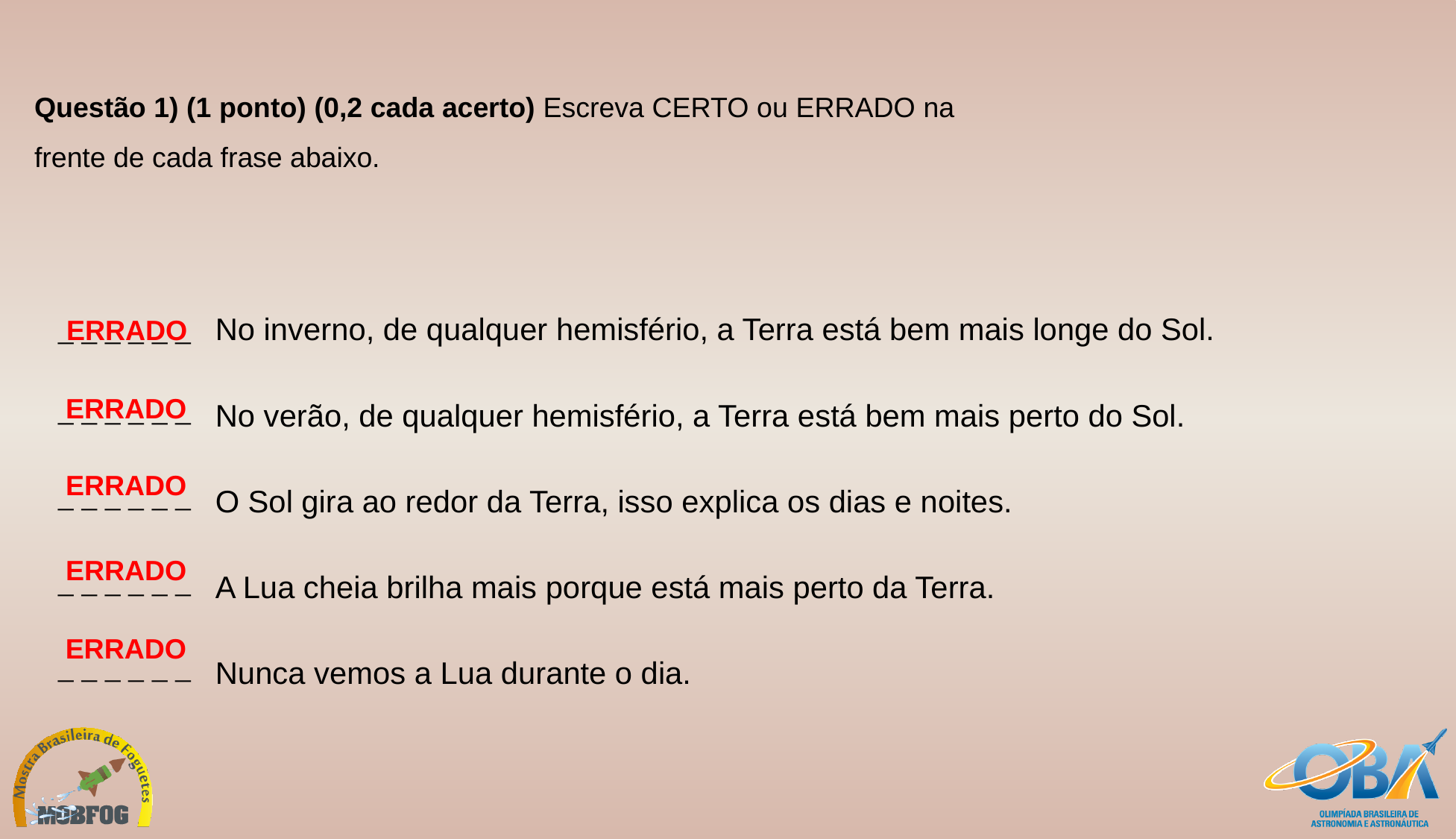

Questão 1) (1 ponto) (0,2 cada acerto) Escreva CERTO ou ERRADO na frente de cada frase abaixo.
ERRADO
| \_ \_ \_ \_ \_ \_ | No inverno, de qualquer hemisfério, a Terra está bem mais longe do Sol. |
| --- | --- |
| \_ \_ \_ \_ \_ \_ | No verão, de qualquer hemisfério, a Terra está bem mais perto do Sol. |
| \_ \_ \_ \_ \_ \_ | O Sol gira ao redor da Terra, isso explica os dias e noites. |
| \_ \_ \_ \_ \_ \_ | A Lua cheia brilha mais porque está mais perto da Terra. |
| \_ \_ \_ \_ \_ \_ | Nunca vemos a Lua durante o dia. |
ERRADO
ERRADO
ERRADO
ERRADO